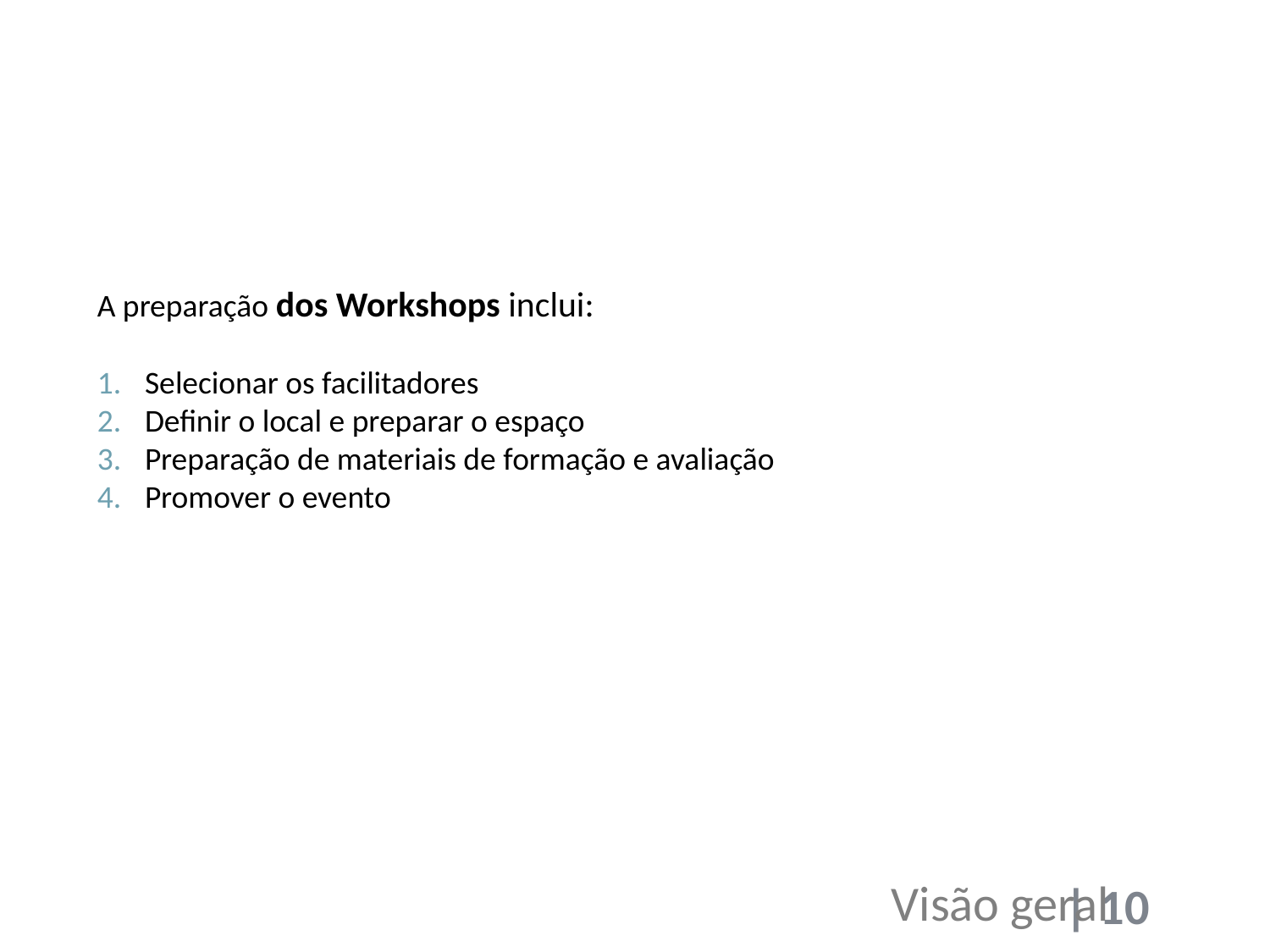

A preparação dos Workshops inclui:

Selecionar os facilitadores
Definir o local e preparar o espaço
Preparação de materiais de formação e avaliação
Promover o evento
Visão geral